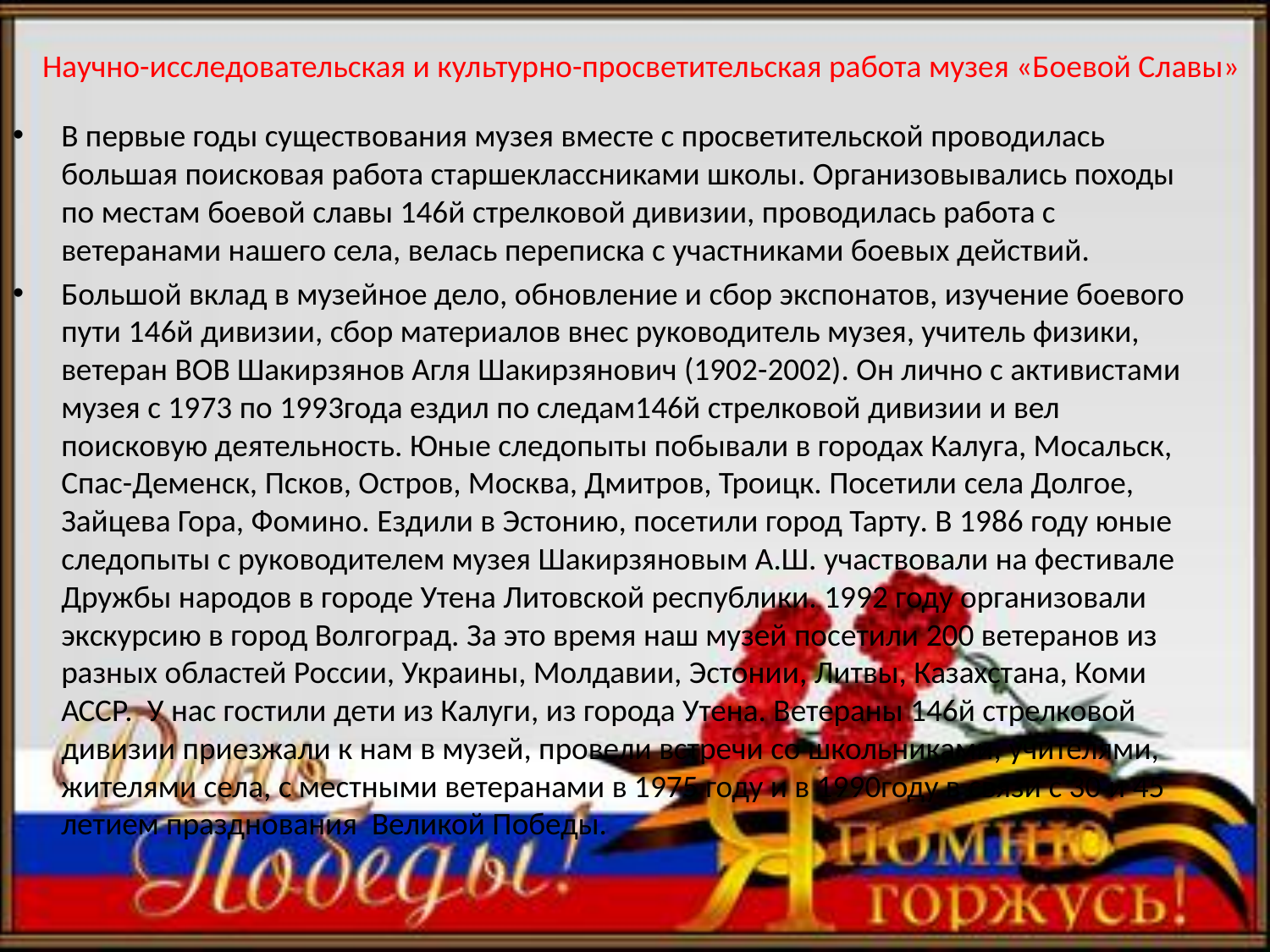

Научно-исследовательская и культурно-просветительская работа музея «Боевой Славы»
В первые годы существования музея вместе с просветительской проводилась большая поисковая работа старшеклассниками школы. Организовывались походы по местам боевой славы 146й стрелковой дивизии, проводилась работа с ветеранами нашего села, велась переписка с участниками боевых действий.
Большой вклад в музейное дело, обновление и сбор экспонатов, изучение боевого пути 146й дивизии, сбор материалов внес руководитель музея, учитель физики, ветеран ВОВ Шакирзянов Агля Шакирзянович (1902-2002). Он лично с активистами музея с 1973 по 1993года ездил по следам146й стрелковой дивизии и вел поисковую деятельность. Юные следопыты побывали в городах Калуга, Мосальск, Спас-Деменск, Псков, Остров, Москва, Дмитров, Троицк. Посетили села Долгое, Зайцева Гора, Фомино. Ездили в Эстонию, посетили город Тарту. В 1986 году юные следопыты с руководителем музея Шакирзяновым А.Ш. участвовали на фестивале Дружбы народов в городе Утена Литовской республики. 1992 году организовали экскурсию в город Волгоград. За это время наш музей посетили 200 ветеранов из разных областей России, Украины, Молдавии, Эстонии, Литвы, Казахстана, Коми АССР.  У нас гостили дети из Калуги, из города Утена. Ветераны 146й стрелковой дивизии приезжали к нам в музей, провели встречи со школьниками, учителями, жителями села, с местными ветеранами в 1975 году и в 1990году в связи с 30 и 45 летием празднования  Великой Победы.